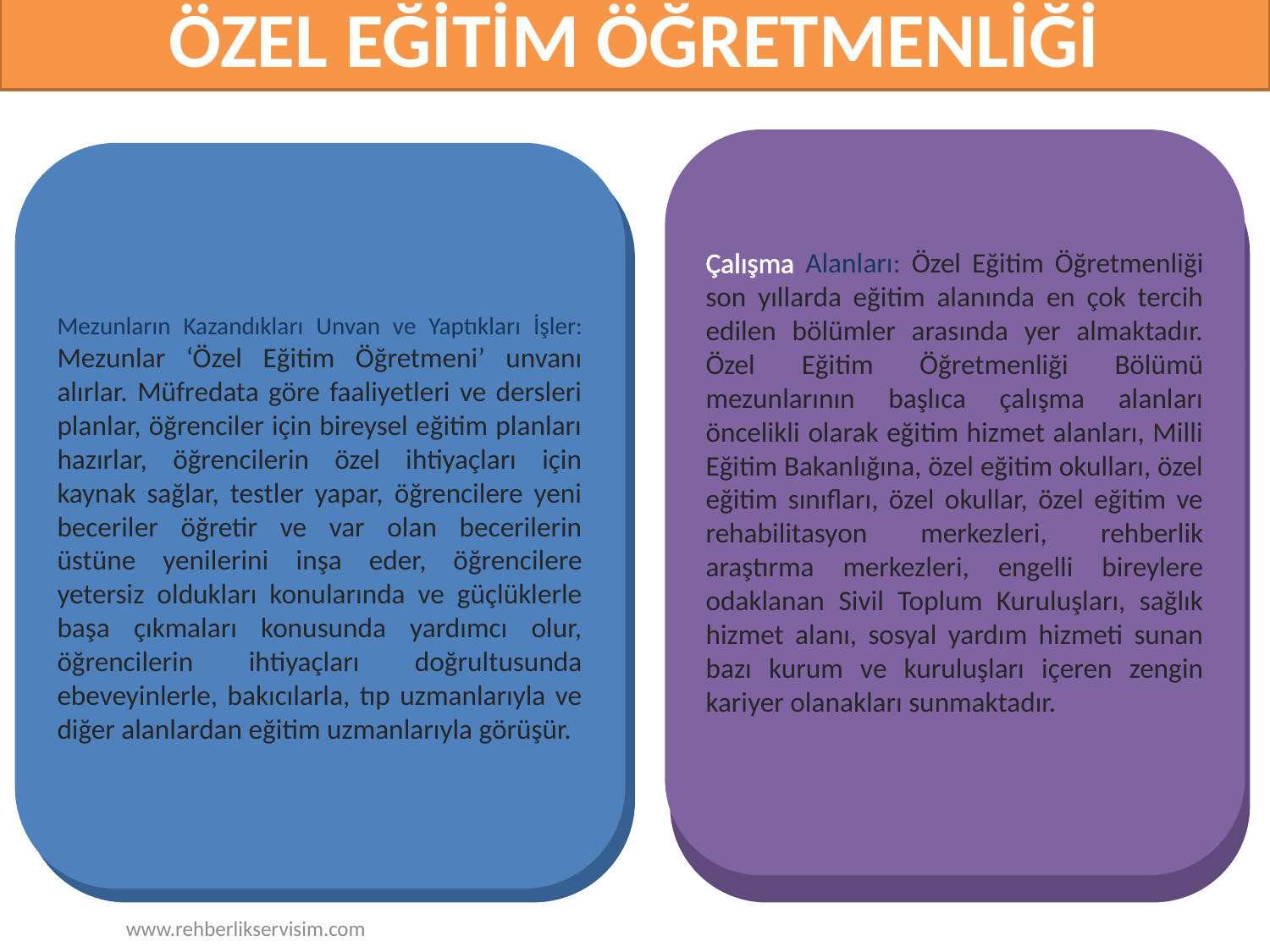

# ÖZEL EĞİTİM ÖĞRETMENLİĞİ

Çalışma Alanları: Özel Eğitim Öğretmenliği son yıllarda eğitim alanında en çok tercih edilen bölümler arasında yer almaktadır. Özel Eğitim Öğretmenliği Bölümü mezunlarının başlıca çalışma alanları öncelikli olarak eğitim hizmet alanları, Milli Eğitim Bakanlığına, özel eğitim okulları, özel eğitim sınıfları, özel okullar, özel eğitim ve rehabilitasyon merkezleri, rehberlik araştırma merkezleri, engelli bireylere odaklanan Sivil Toplum Kuruluşları, sağlık hizmet alanı, sosyal yardım hizmeti sunan bazı kurum ve kuruluşları içeren zengin kariyer olanakları sunmaktadır.

Mezunların Kazandıkları Unvan ve Yaptıkları İşler: Mezunlar ‘Özel Eğitim Öğretmeni’ unvanı alırlar. Müfredata göre faaliyetleri ve dersleri planlar, öğrenciler için bireysel eğitim planları hazırlar, öğrencilerin özel ihtiyaçları için kaynak sağlar, testler yapar, öğrencilere yeni beceriler öğretir ve var olan becerilerin üstüne yenilerini inşa eder, öğrencilere yetersiz oldukları konularında ve güçlüklerle başa çıkmaları konusunda yardımcı olur, öğrencilerin ihtiyaçları doğrultusunda ebeveyinlerle, bakıcılarla, tıp uzmanlarıyla ve diğer alanlardan eğitim uzmanlarıyla görüşür.

www.rehberlikservisim.com